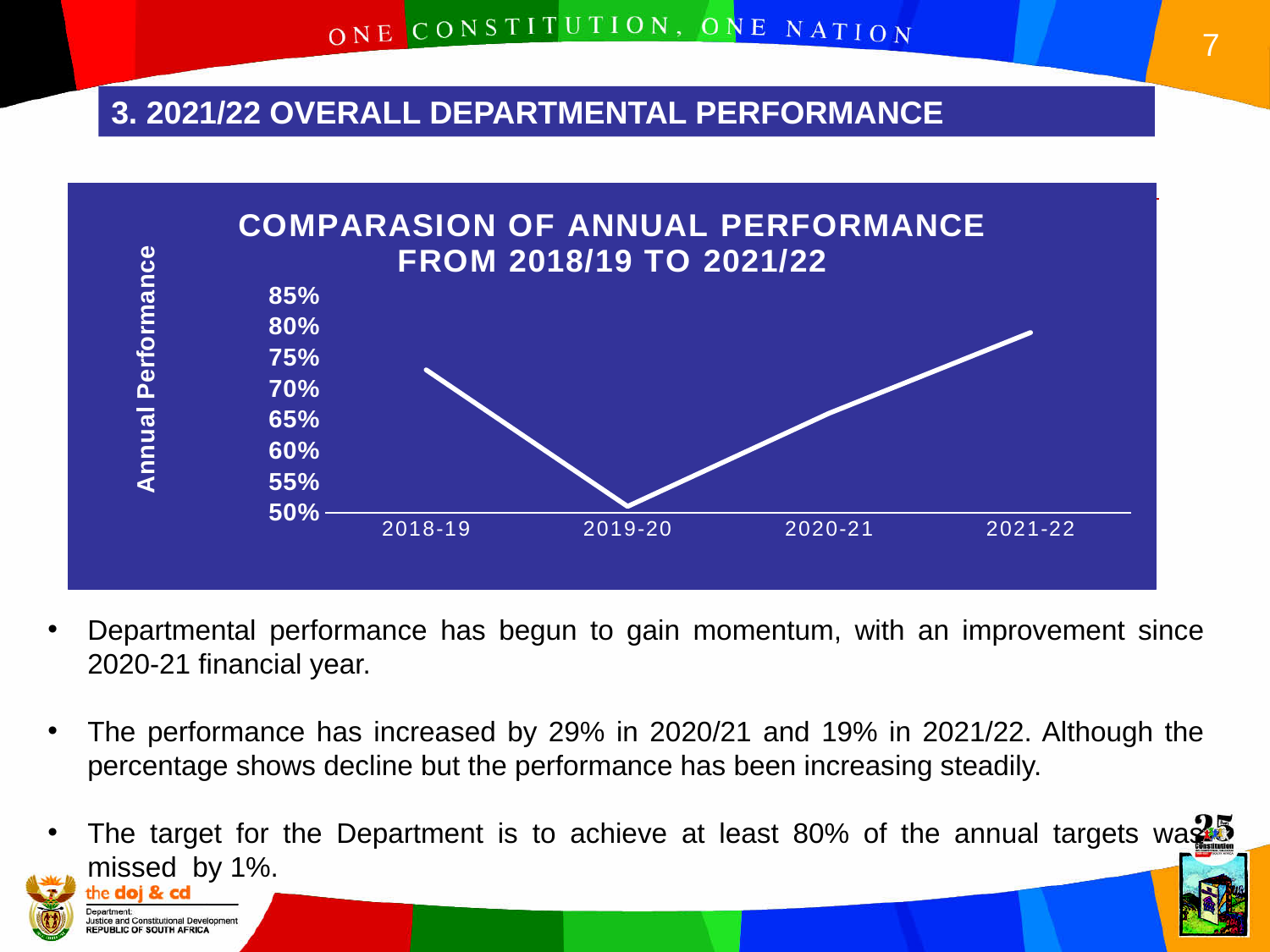

3. 2021/22 OVERALL DEPARTMENTAL PERFORMANCE

### Chart: COMPARASION OF ANNUAL PERFORMANCE
 FROM 2018/19 TO 2021/22

| Category | Performance % |
|---|---|
| 2018-19 | 0.73 |
| 2019-20 | 0.51 |
| 2020-21 | 0.66 |
| 2021-22 | 0.79 |
Departmental performance has begun to gain momentum, with an improvement since 2020-21 financial year.

The performance has increased by 29% in 2020/21 and 19% in 2021/22. Although the percentage shows decline but the performance has been increasing steadily.

The target for the Department is to achieve at least 80% of the annual targets was missed  by 1%.